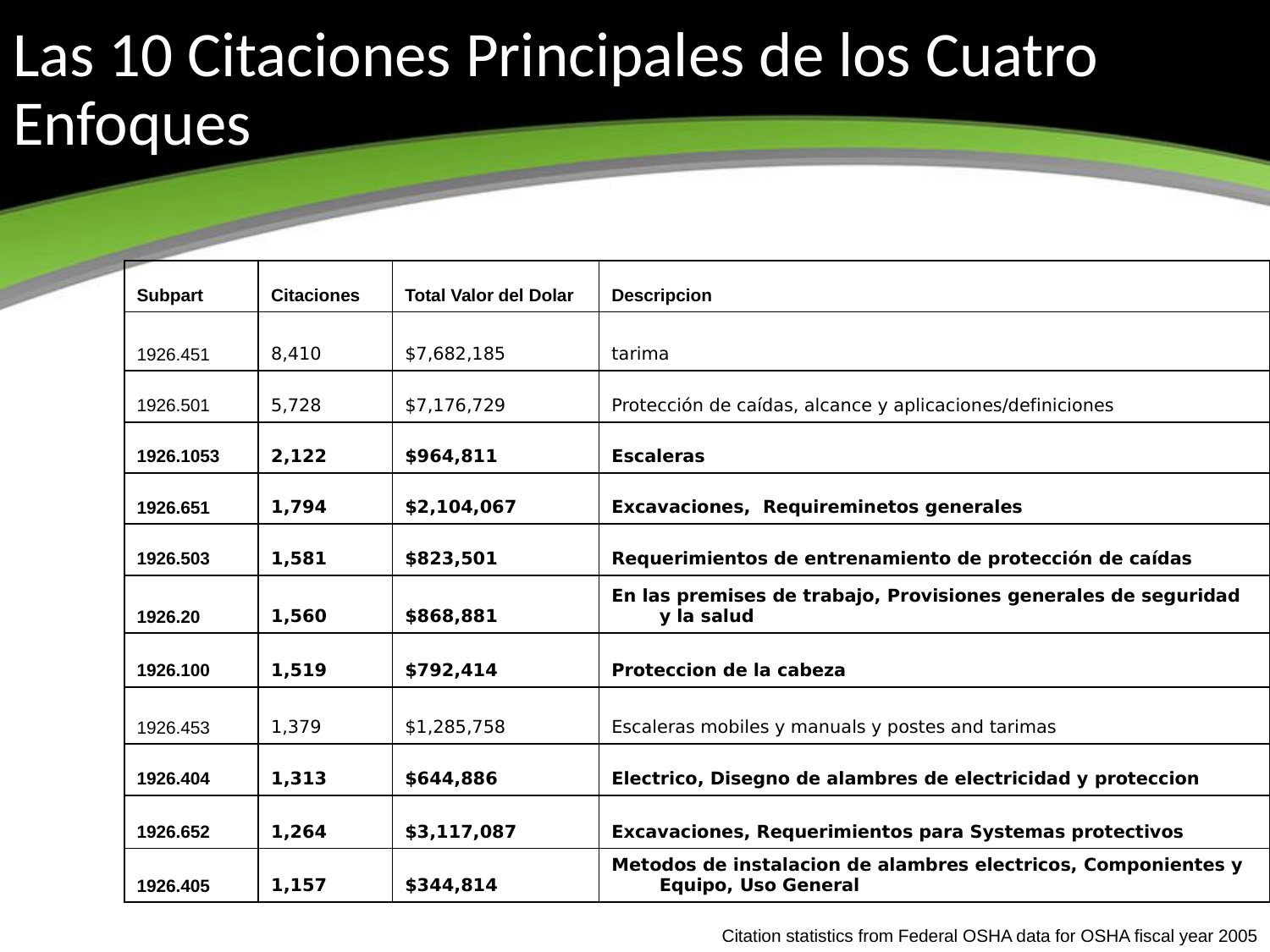

# Las 10 Citaciones Principales de los Cuatro Enfoques
| Subpart | Citaciones | Total Valor del Dolar | Descripcion |
| --- | --- | --- | --- |
| 1926.451 | 8,410 | $7,682,185 | tarima |
| 1926.501 | 5,728 | $7,176,729 | Protección de caídas, alcance y aplicaciones/definiciones |
| 1926.1053 | 2,122 | $964,811 | Escaleras |
| 1926.651 | 1,794 | $2,104,067 | Excavaciones, Requireminetos generales |
| 1926.503 | 1,581 | $823,501 | Requerimientos de entrenamiento de protección de caídas |
| 1926.20 | 1,560 | $868,881 | En las premises de trabajo, Provisiones generales de seguridad y la salud |
| 1926.100 | 1,519 | $792,414 | Proteccion de la cabeza |
| 1926.453 | 1,379 | $1,285,758 | Escaleras mobiles y manuals y postes and tarimas |
| 1926.404 | 1,313 | $644,886 | Electrico, Disegno de alambres de electricidad y proteccion |
| 1926.652 | 1,264 | $3,117,087 | Excavaciones, Requerimientos para Systemas protectivos |
| 1926.405 | 1,157 | $344,814 | Metodos de instalacion de alambres electricos, Componientes y Equipo, Uso General |
Citation statistics from Federal OSHA data for OSHA fiscal year 2005